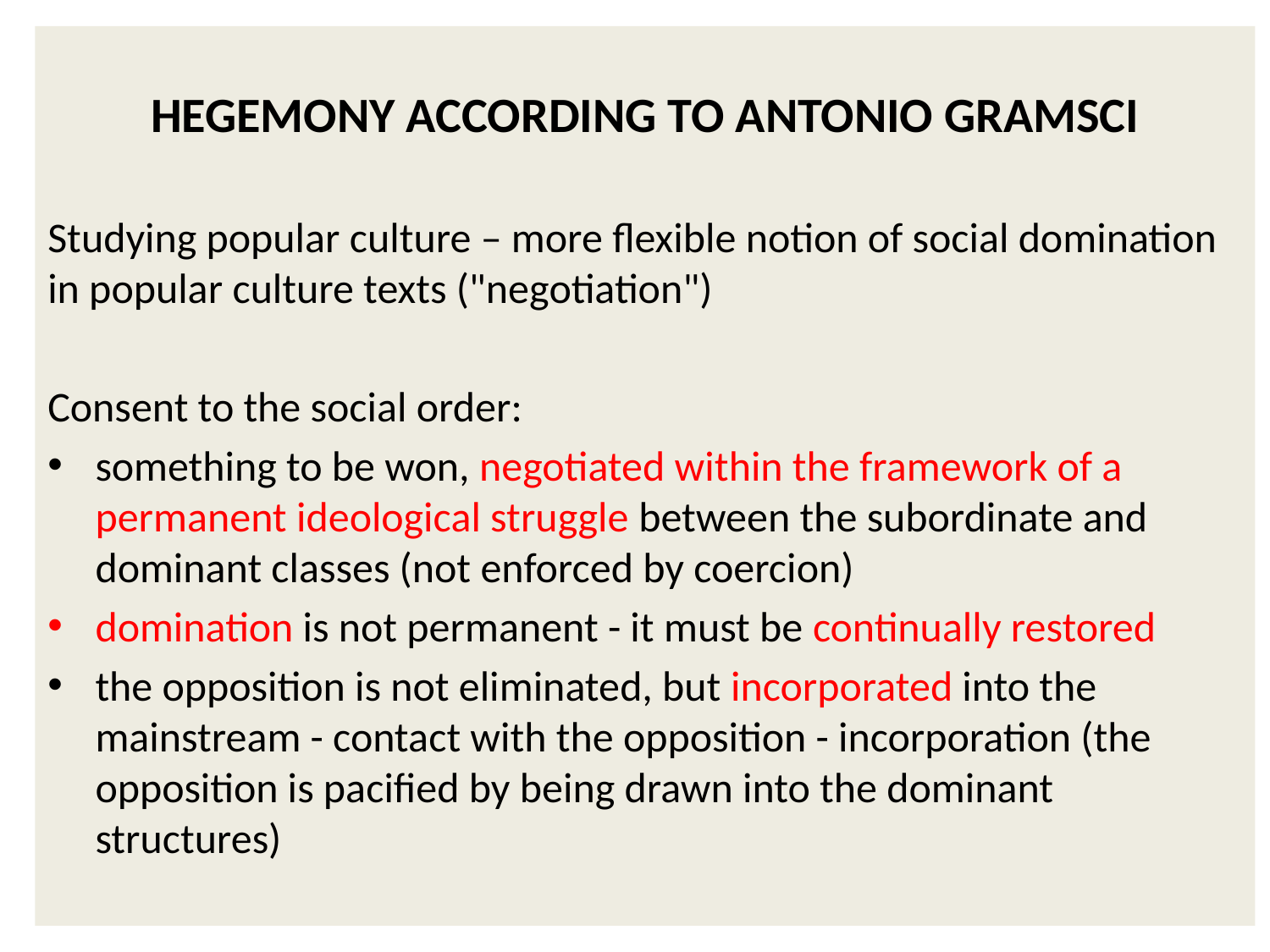

Hegemony according to antonio gramsci

Studying popular culture – more flexible notion of social domination in popular culture texts ("negotiation")

Consent to the social order:
something to be won, negotiated within the framework of a permanent ideological struggle between the subordinate and dominant classes (not enforced by coercion)
domination is not permanent - it must be continually restored
the opposition is not eliminated, but incorporated into the mainstream - contact with the opposition - incorporation (the opposition is pacified by being drawn into the dominant structures)